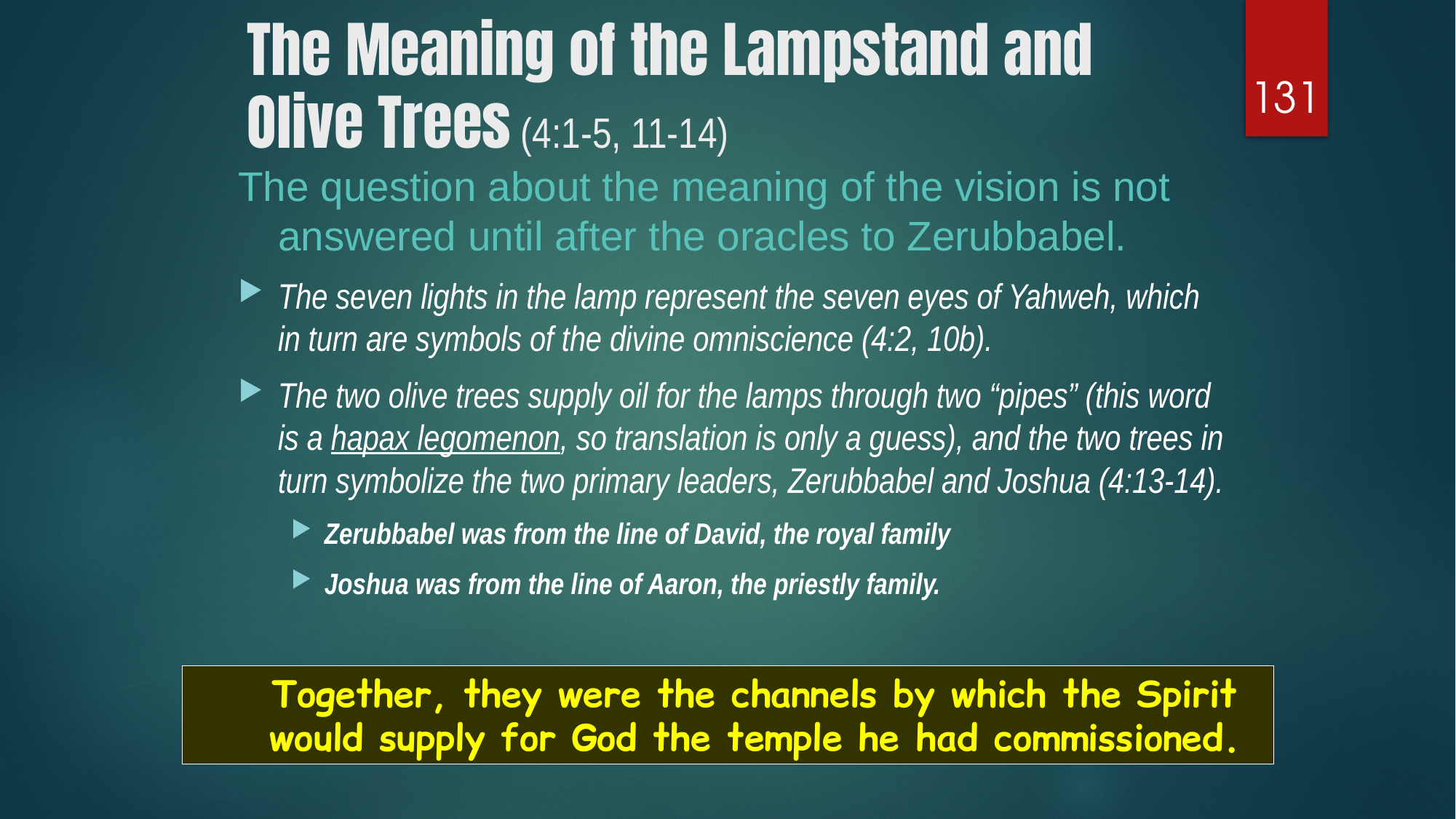

# The Meaning of the Lampstand and Olive Trees (4:1-5, 11-14)
131
The question about the meaning of the vision is not answered until after the oracles to Zerubbabel.
The seven lights in the lamp represent the seven eyes of Yahweh, which in turn are symbols of the divine omniscience (4:2, 10b).
The two olive trees supply oil for the lamps through two “pipes” (this word is a hapax legomenon, so translation is only a guess), and the two trees in turn symbolize the two primary leaders, Zerubbabel and Joshua (4:13-14).
Zerubbabel was from the line of David, the royal family
Joshua was from the line of Aaron, the priestly family.
Together, they were the channels by which the Spirit would supply for God the temple he had commissioned.